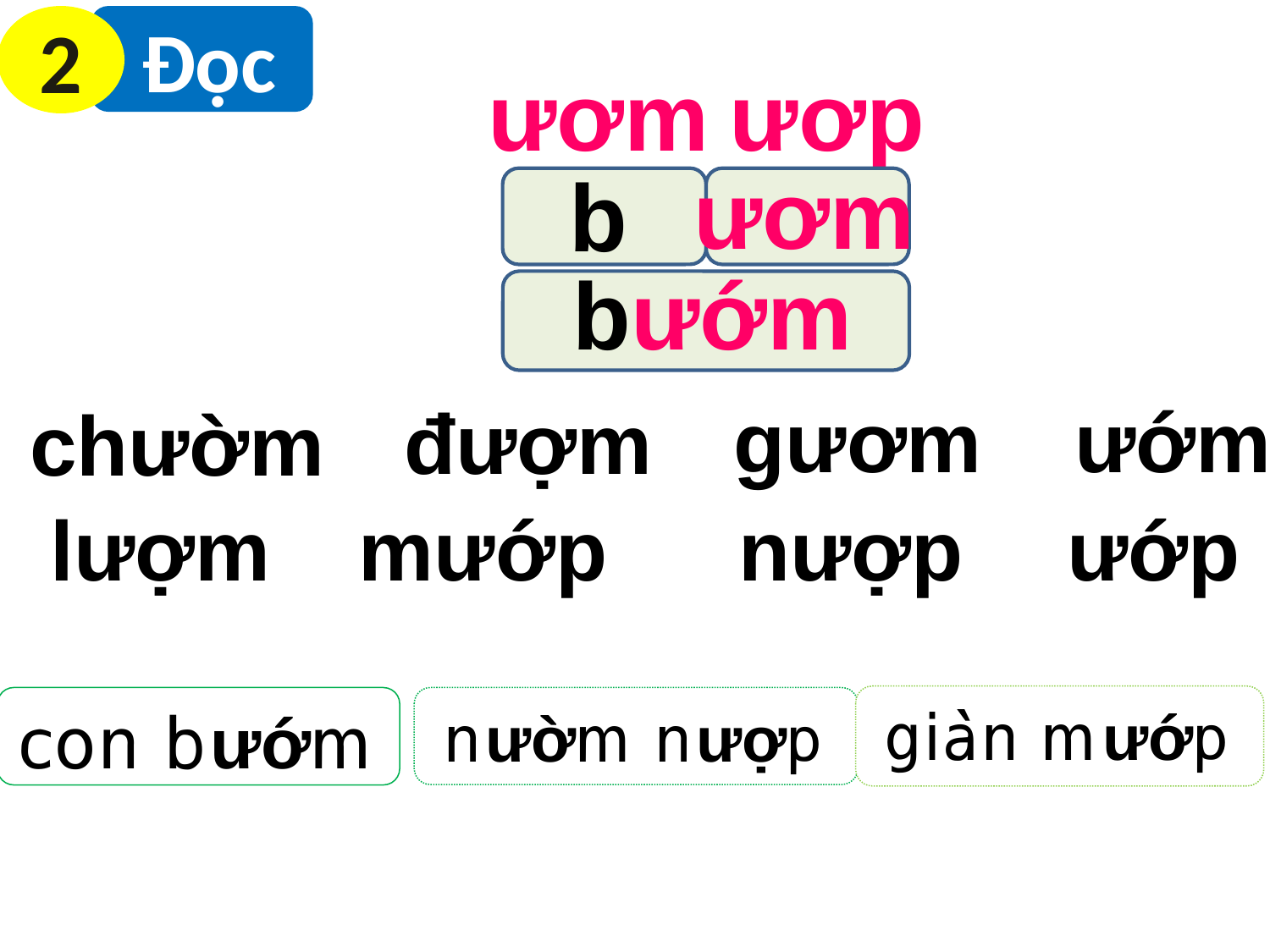

ươm
ươp
2
 Đọc
ươm
b

bướm

ướm
gươm
đượm
chườm
lượm
ướp
mướp
nượp
giàn mướp
con bướm
nườm nượp